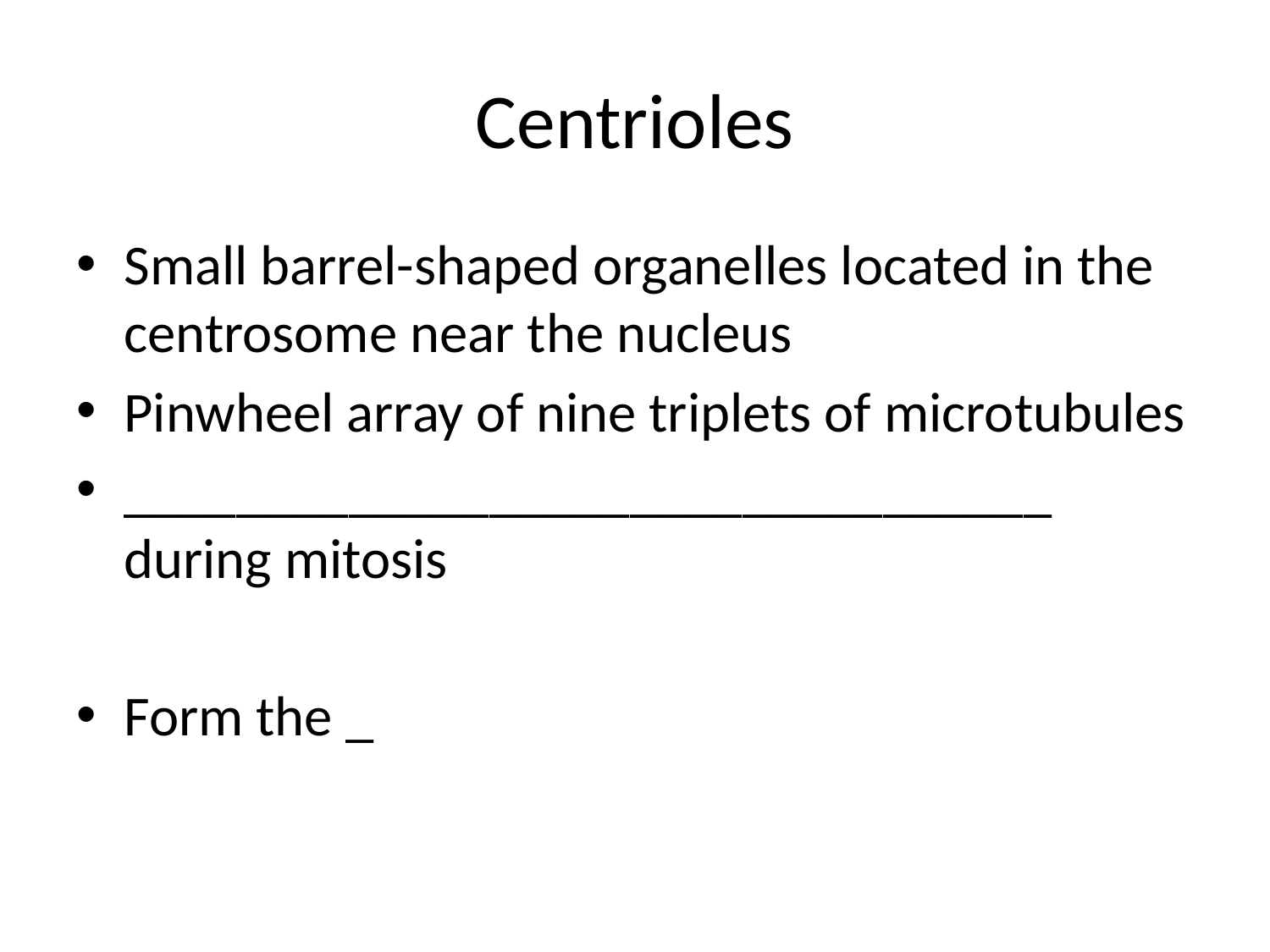

# Centrioles
Small barrel-shaped organelles located in the centrosome near the nucleus
Pinwheel array of nine triplets of microtubules
_________________________________ during mitosis

Form the _